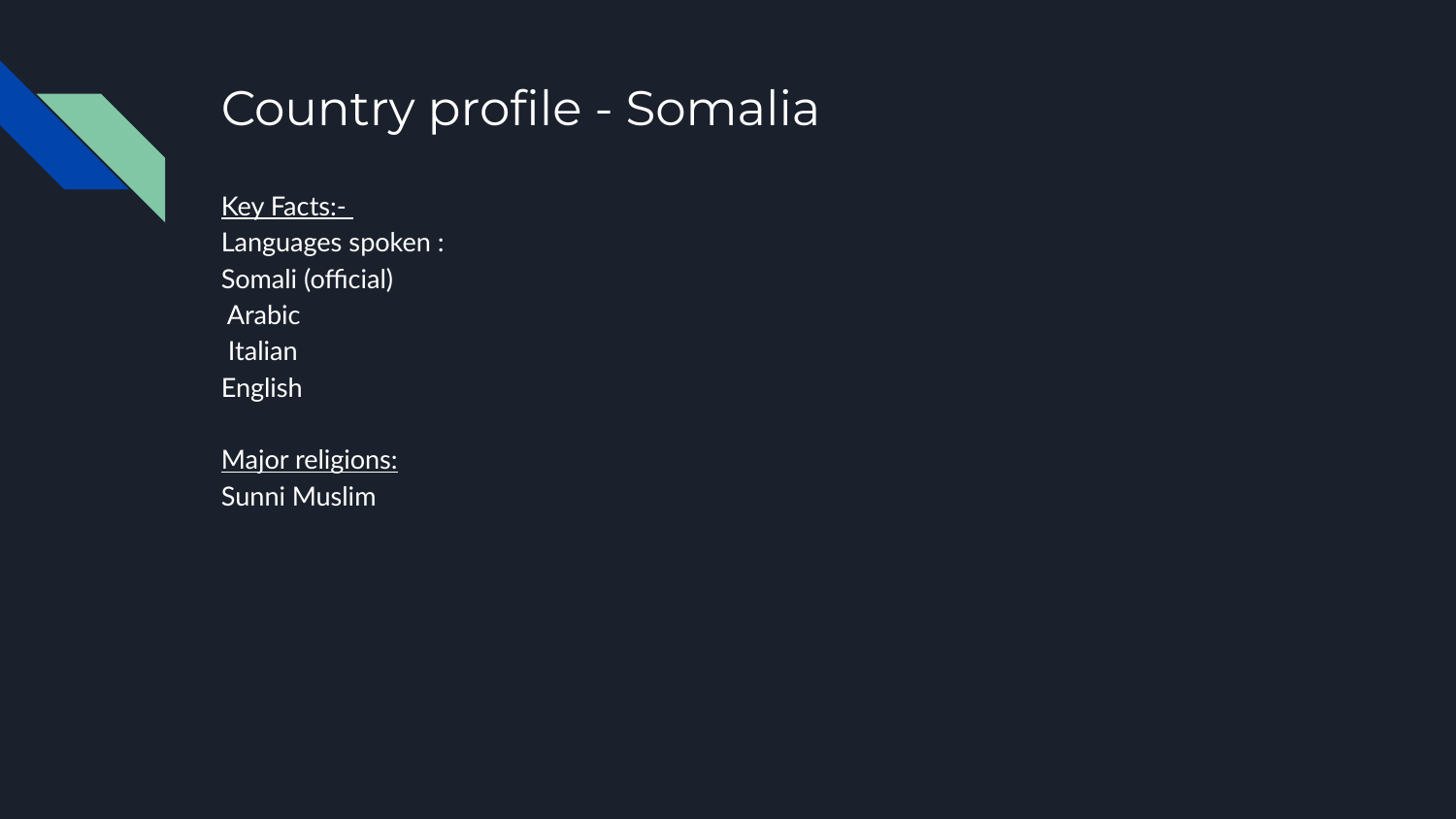

# Country profile - Somalia
Key Facts:-
Languages spoken :
Somali (official)
 Arabic
 Italian
English
Major religions:
Sunni Muslim